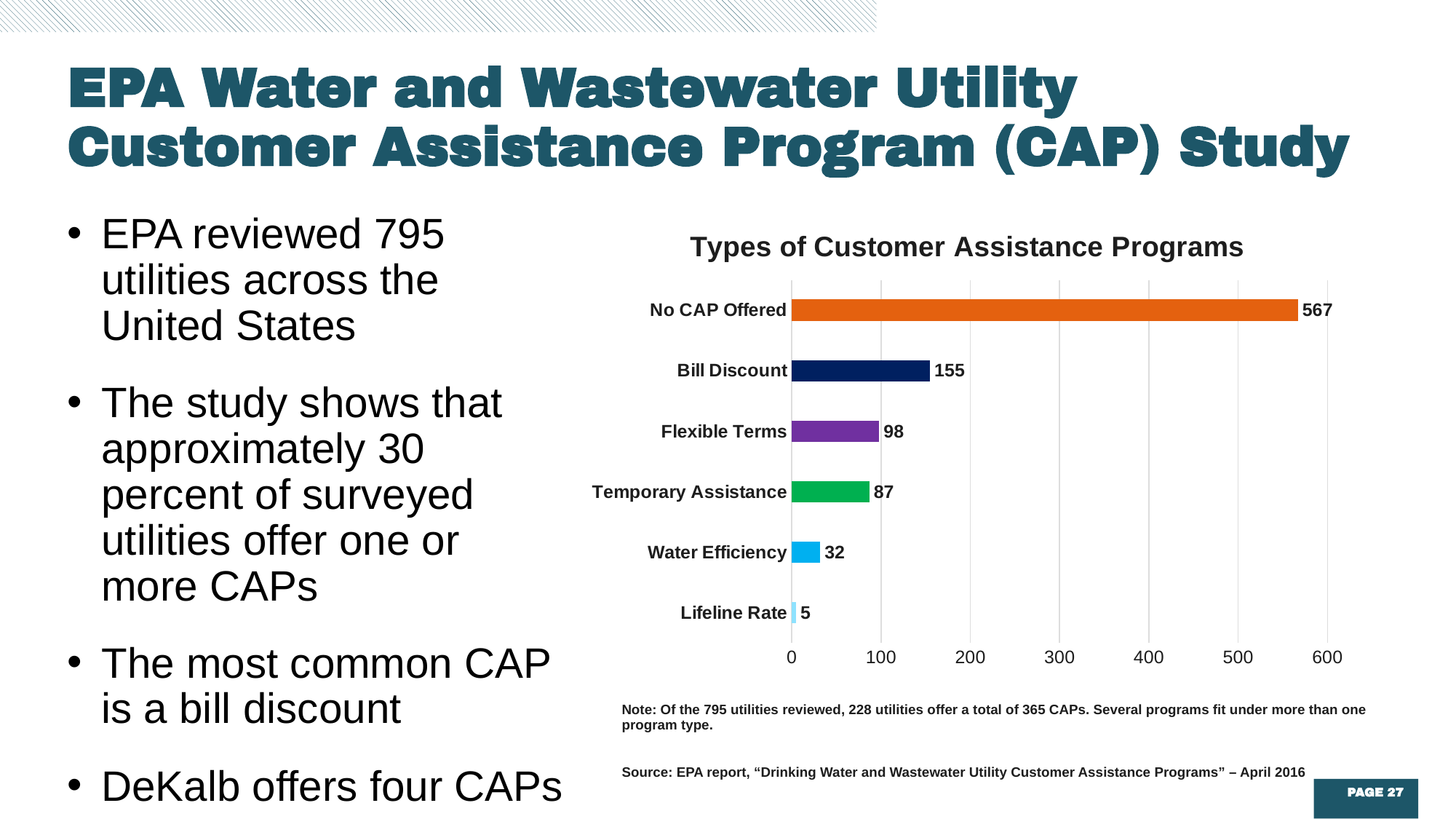

EPA Water and Wastewater Utility Customer Assistance Program (CAP) Study
EPA reviewed 795 utilities across the United States

The study shows that approximately 30 percent of surveyed utilities offer one or more CAPs

The most common CAP is a bill discount

DeKalb offers four CAPs

### Chart: Types of Customer Assistance Programs

| Category | Types of Customer Assistance Programs |
|---|---|
| Lifeline Rate | 5.0 |
| Water Efficiency | 32.0 |
| Temporary Assistance | 87.0 |
| Flexible Terms | 98.0 |
| Bill Discount | 155.0 |
| No CAP Offered | 567.0 |
Note: Of the 795 utilities reviewed, 228 utilities offer a total of 365 CAPs. Several programs fit under more than one program type.

Source: EPA report, “Drinking Water and Wastewater Utility Customer Assistance Programs” – April 2016